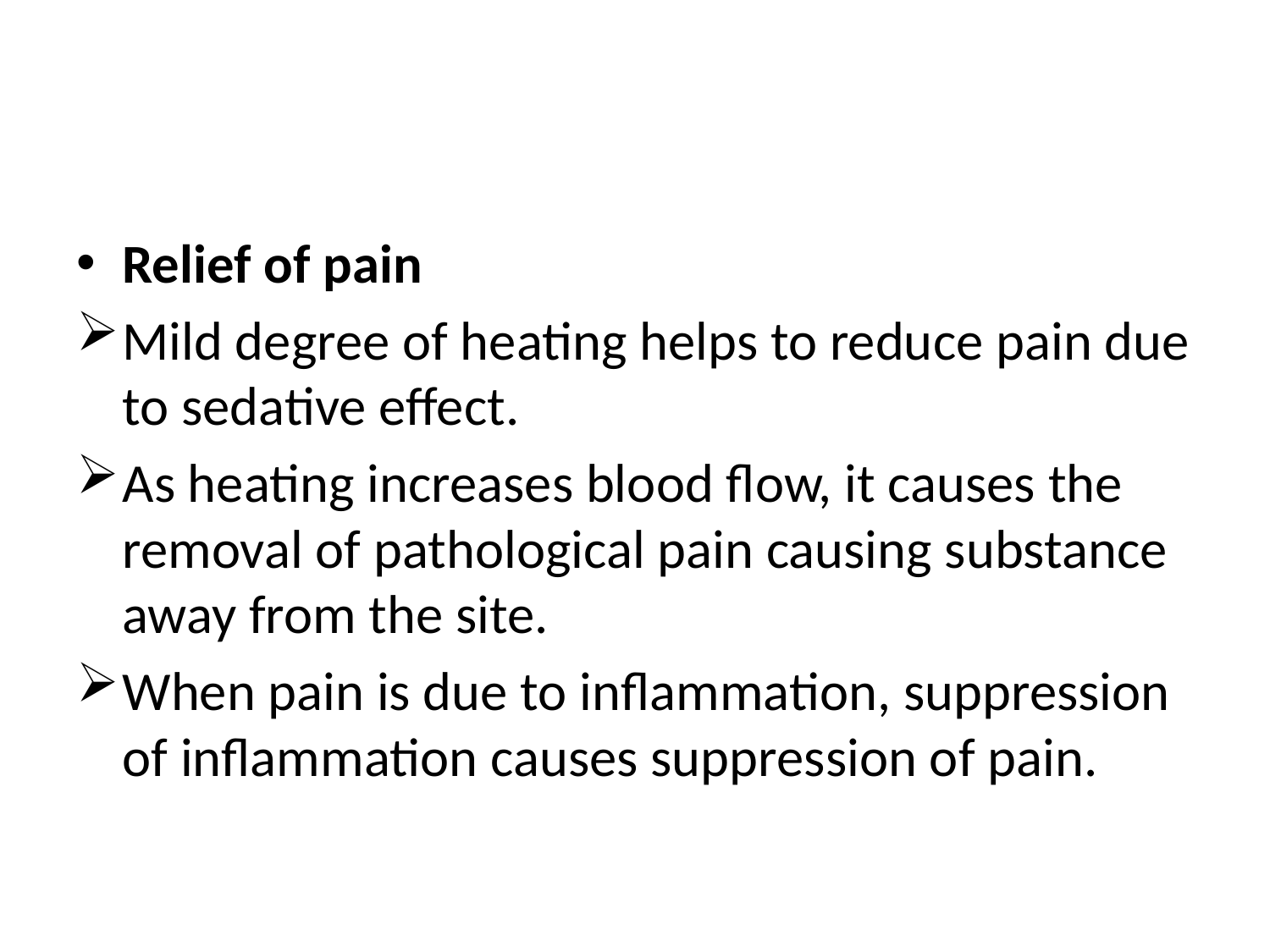

#
Relief of pain
Mild degree of heating helps to reduce pain due to sedative effect.
As heating increases blood flow, it causes the removal of pathological pain causing substance away from the site.
When pain is due to inflammation, suppression of inflammation causes suppression of pain.